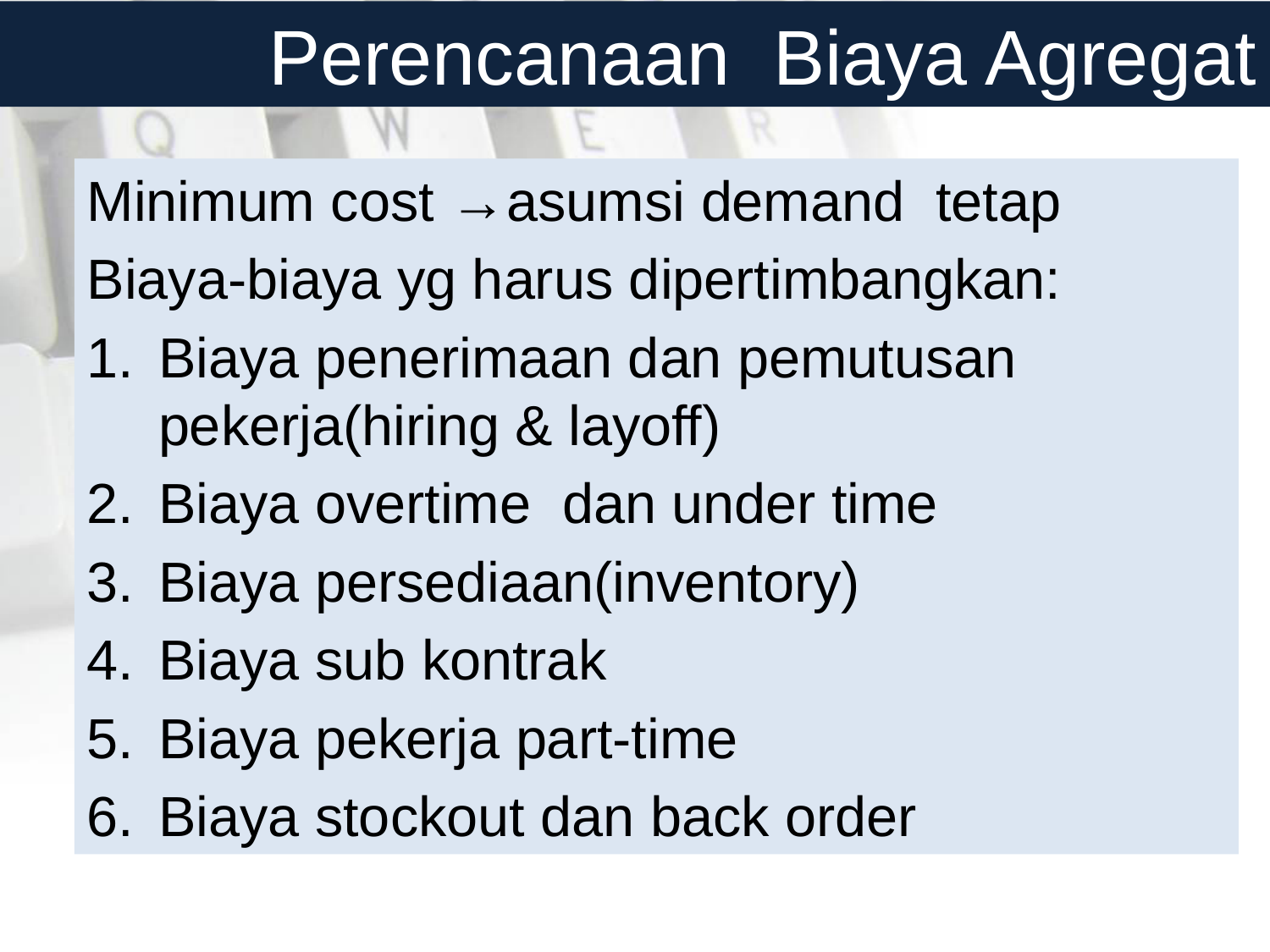

Perencanaan  Biaya Agregat
Minimum cost →asumsi demand  tetap
Biaya-biaya yg harus dipertimbangkan:
Biaya penerimaan dan pemutusan pekerja(hiring & layoff)
Biaya overtime  dan under time
Biaya persediaan(inventory)
Biaya sub kontrak
Biaya pekerja part-time
Biaya stockout dan back order